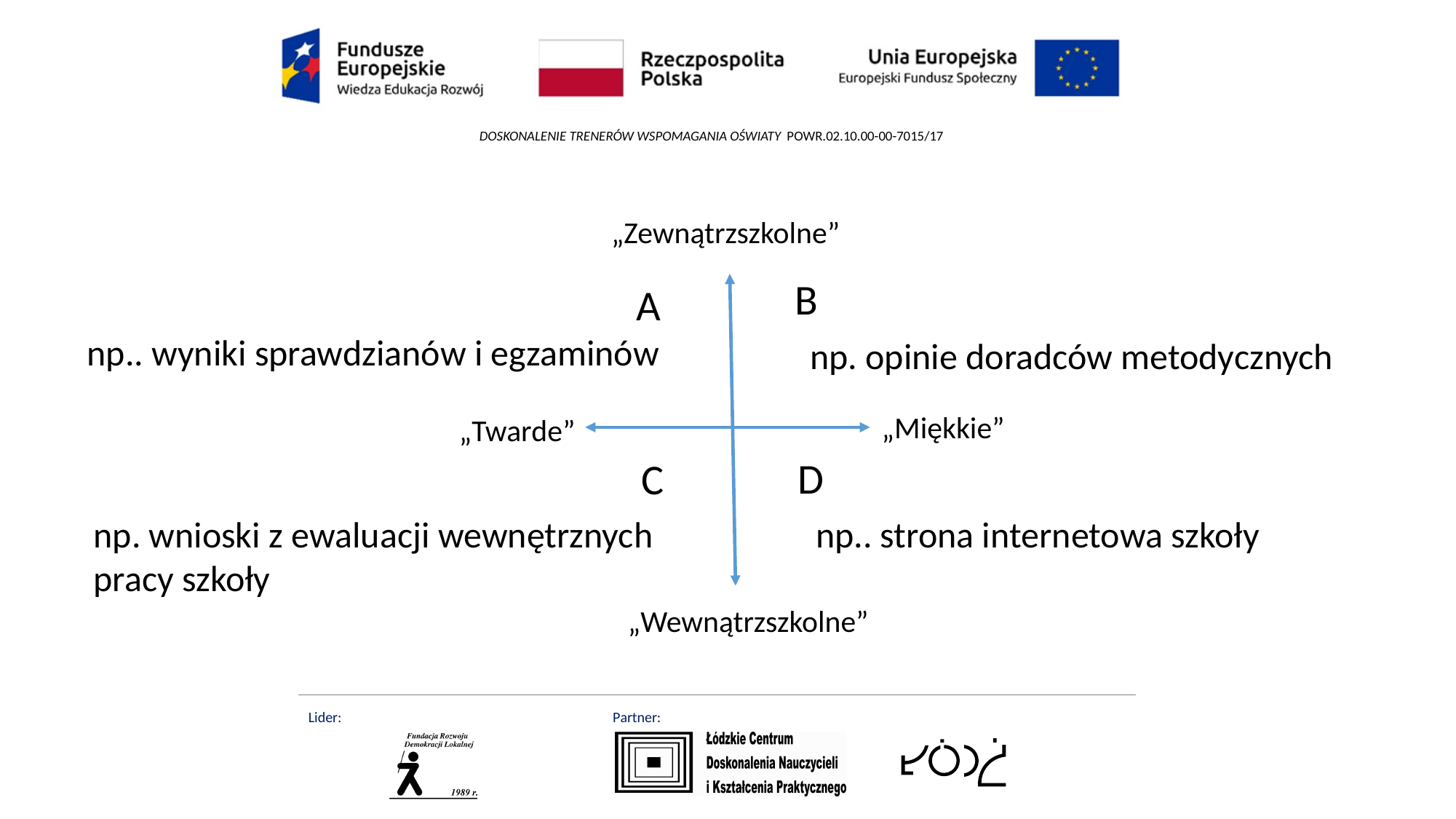

„Zewnątrzszkolne”
B
A
np.. wyniki sprawdzianów i egzaminów
np. opinie doradców metodycznych
„Miękkie”
„Twarde”
D
C
np. wnioski z ewaluacji wewnętrznych
pracy szkoły
np.. strona internetowa szkoły
„Wewnątrzszkolne”